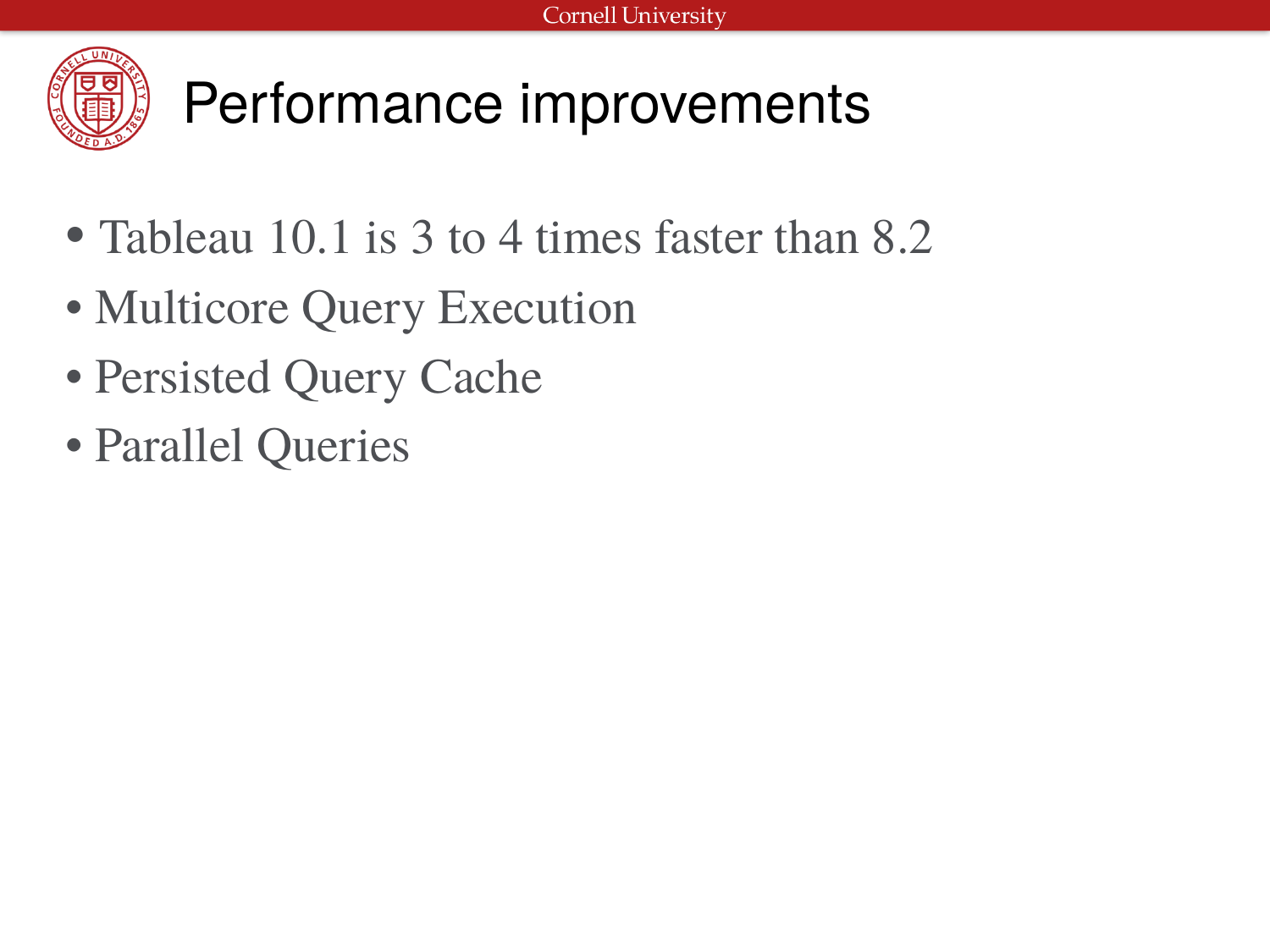

# Performance improvements
• Tableau 10.1 is 3 to 4 times faster than 8.2
• Multicore Query Execution
• Persisted Query Cache
• Parallel Queries